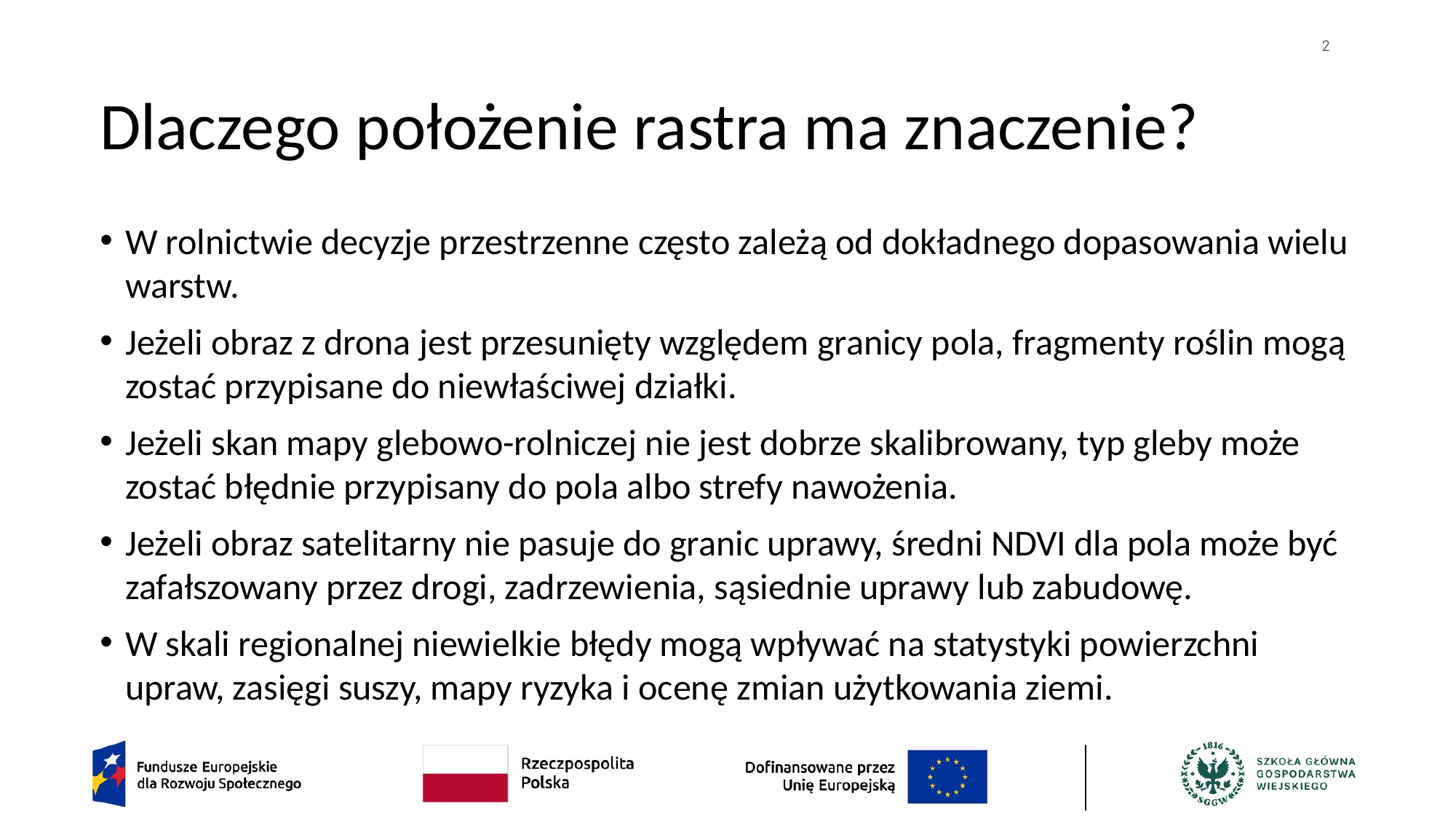

2
# Dlaczego położenie rastra ma znaczenie?
W rolnictwie decyzje przestrzenne często zależą od dokładnego dopasowania wielu warstw.
Jeżeli obraz z drona jest przesunięty względem granicy pola, fragmenty roślin mogą zostać przypisane do niewłaściwej działki.
Jeżeli skan mapy glebowo-rolniczej nie jest dobrze skalibrowany, typ gleby może zostać błędnie przypisany do pola albo strefy nawożenia.
Jeżeli obraz satelitarny nie pasuje do granic uprawy, średni NDVI dla pola może być zafałszowany przez drogi, zadrzewienia, sąsiednie uprawy lub zabudowę.
W skali regionalnej niewielkie błędy mogą wpływać na statystyki powierzchni upraw, zasięgi suszy, mapy ryzyka i ocenę zmian użytkowania ziemi.